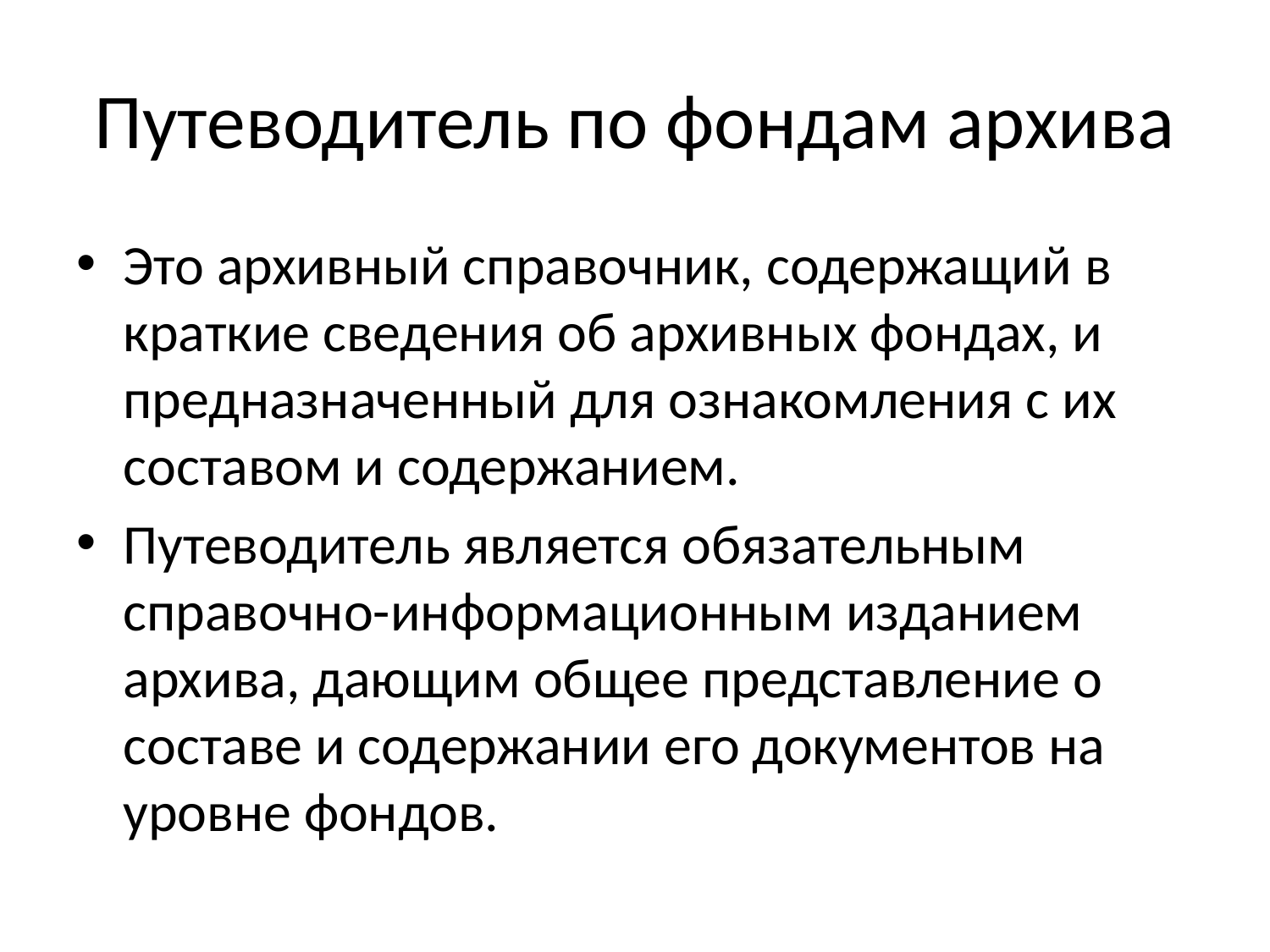

# Путеводитель по фондам архива
Это архивный справочник, содержащий в краткие сведения об архивных фондах, и предназначенный для ознакомления с их составом и содержанием.
Путеводитель является обязательным справочно-информационным изданием архива, дающим общее представление о составе и содержании его документов на уровне фондов.